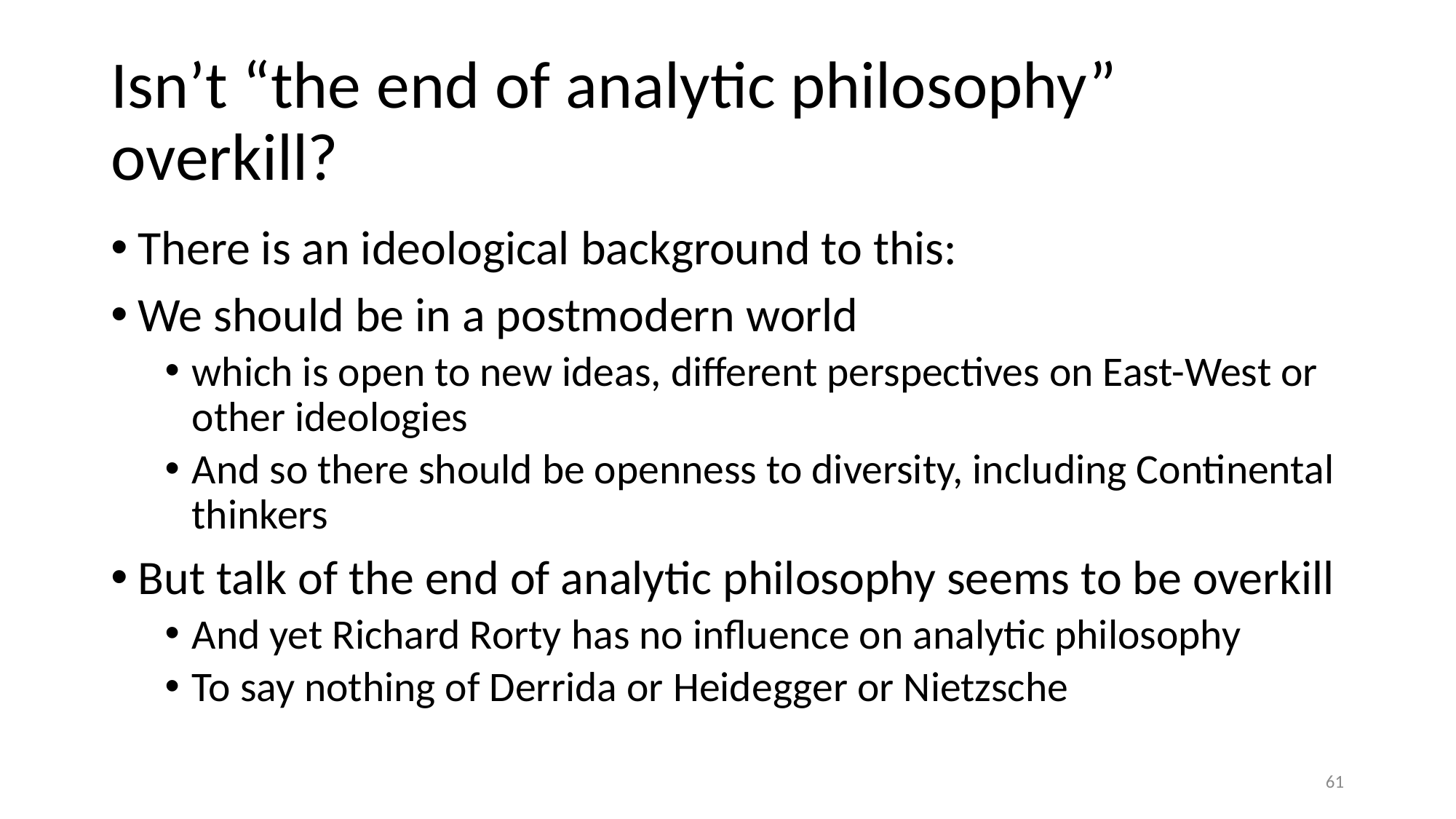

# Isn’t “the end of analytic philosophy” overkill?
There is an ideological background to this:
We should be in a postmodern world
which is open to new ideas, different perspectives on East-West or other ideologies
And so there should be openness to diversity, including Continental thinkers
But talk of the end of analytic philosophy seems to be overkill
And yet Richard Rorty has no influence on analytic philosophy
To say nothing of Derrida or Heidegger or Nietzsche

61